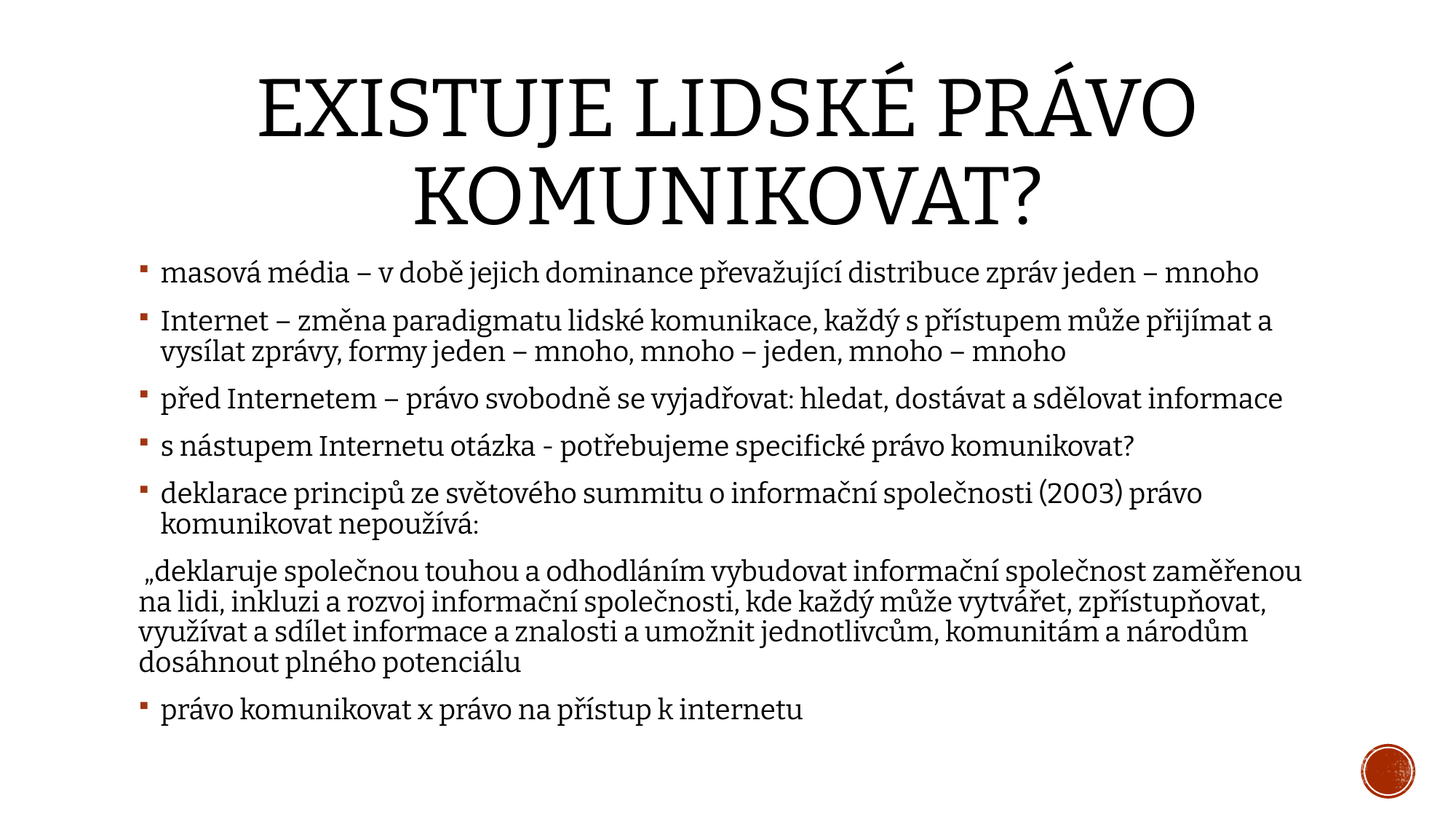

# Existuje lidské právo komunikovat?
masová média – v době jejich dominance převažující distribuce zpráv jeden – mnoho
Internet – změna paradigmatu lidské komunikace, každý s přístupem může přijímat a vysílat zprávy, formy jeden – mnoho, mnoho – jeden, mnoho – mnoho
před Internetem – právo svobodně se vyjadřovat: hledat, dostávat a sdělovat informace
s nástupem Internetu otázka - potřebujeme specifické právo komunikovat?
deklarace principů ze světového summitu o informační společnosti (2003) právo komunikovat nepoužívá:
 „deklaruje společnou touhou a odhodláním vybudovat informační společnost zaměřenou na lidi, inkluzi a rozvoj informační společnosti, kde každý může vytvářet, zpřístupňovat, využívat a sdílet informace a znalosti a umožnit jednotlivcům, komunitám a národům dosáhnout plného potenciálu
právo komunikovat x právo na přístup k internetu